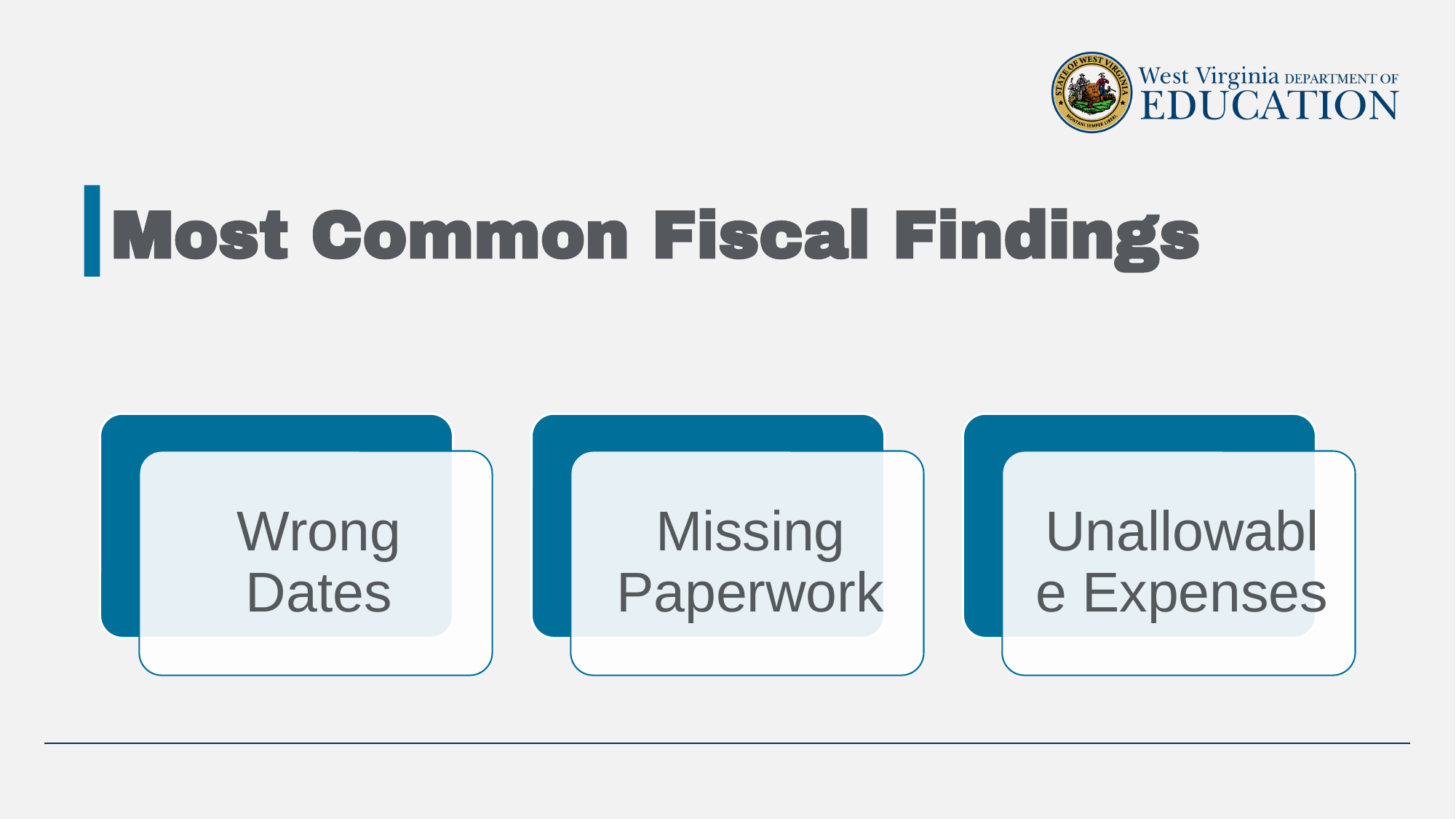

# Most Common Fiscal Findings
Wrong Dates
Missing Paperwork
Unallowable Expenses